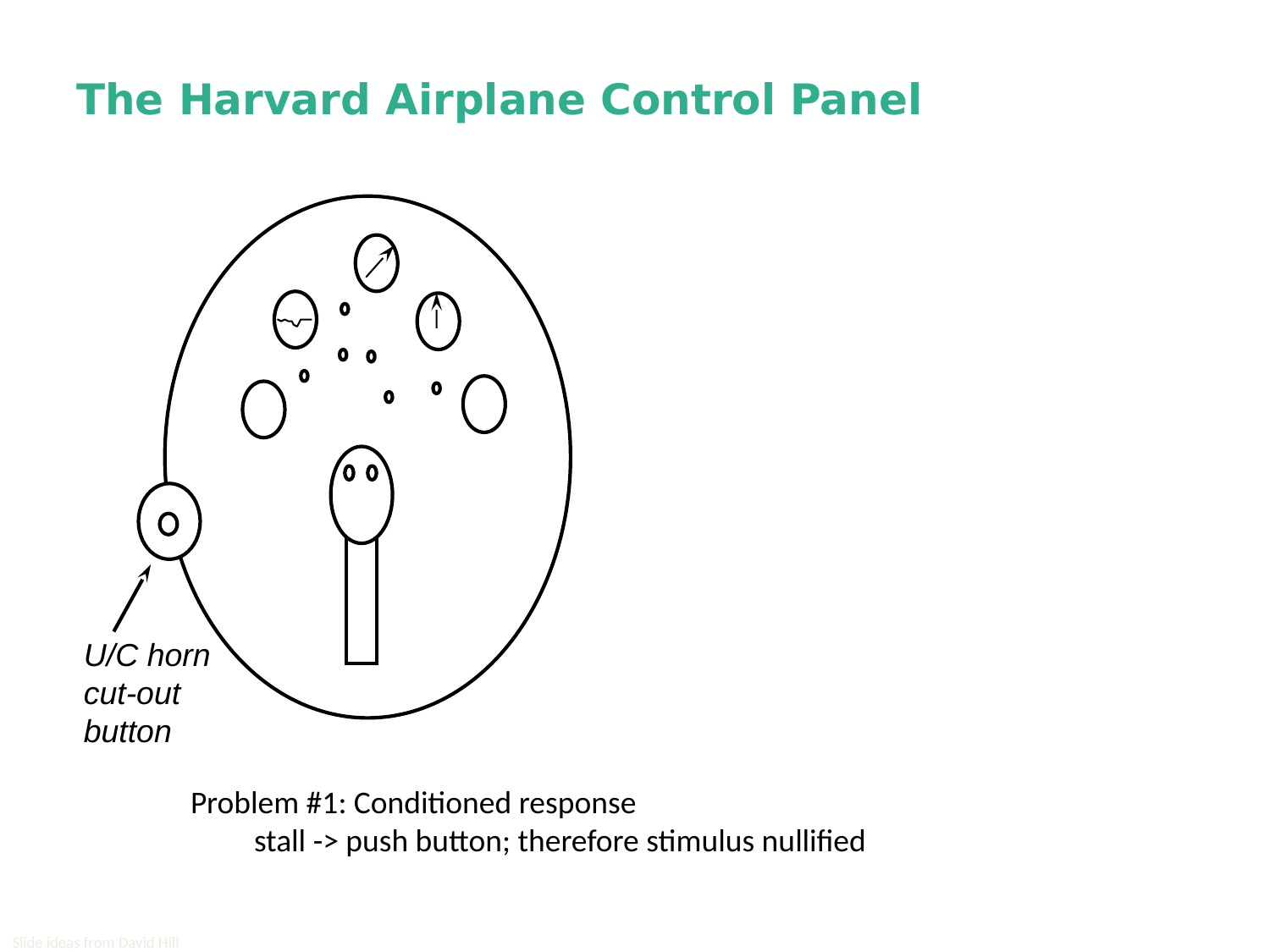

# The Harvard Airplane Control Panel

U/C horn
cut-out
button
Problem #1: Conditioned response
stall -> push button; therefore stimulus nullified
Slide ideas from David Hill